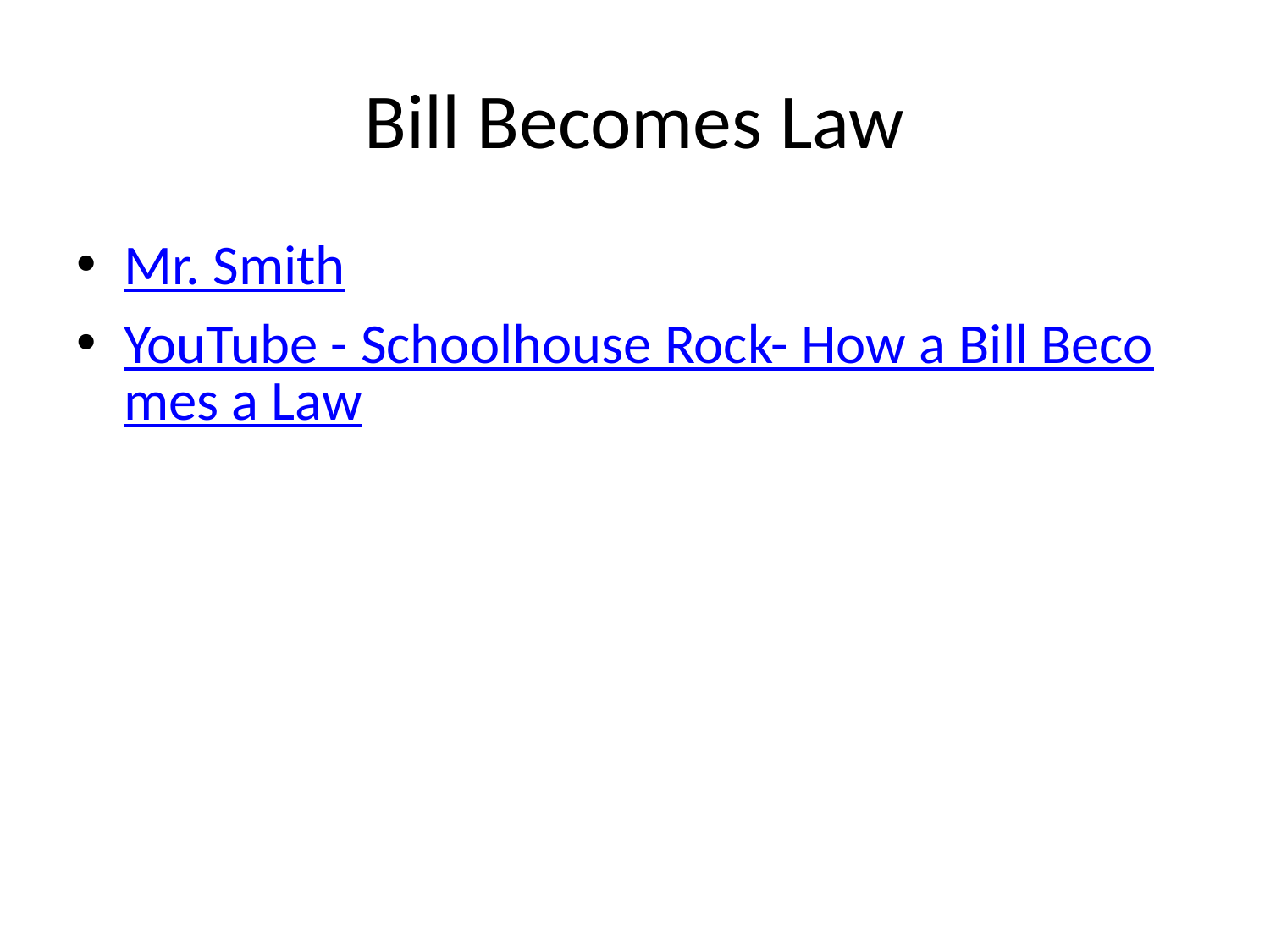

# Bill Becomes Law
Mr. Smith
YouTube - Schoolhouse Rock- How a Bill Becomes a Law